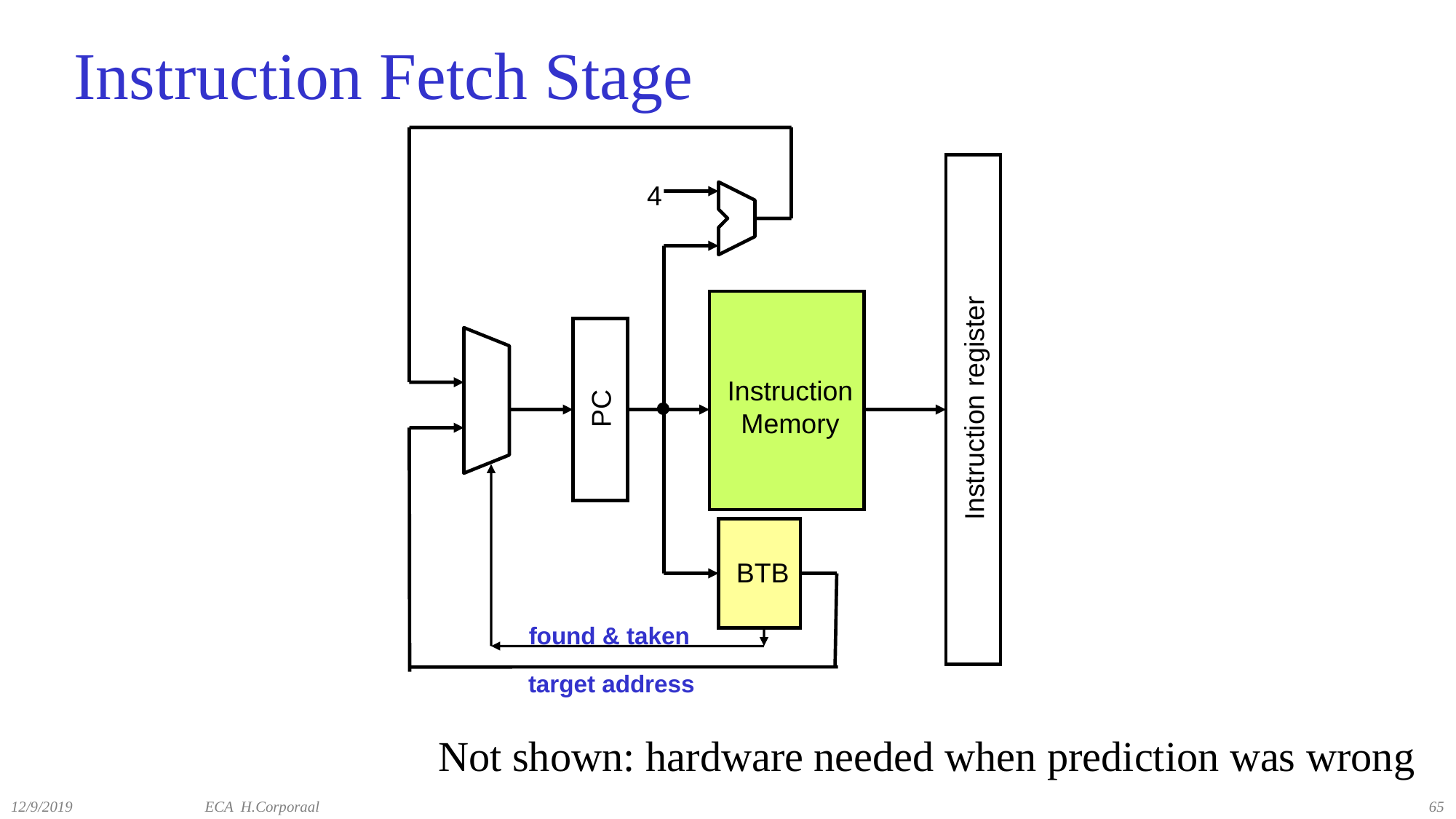

# Instruction Fetch Stage

4

Instruction
Memory

Instruction register
PC

BTB

found & taken
target address

Not shown: hardware needed when prediction was wrong
12/9/2019
ECA  H.Corporaal
65